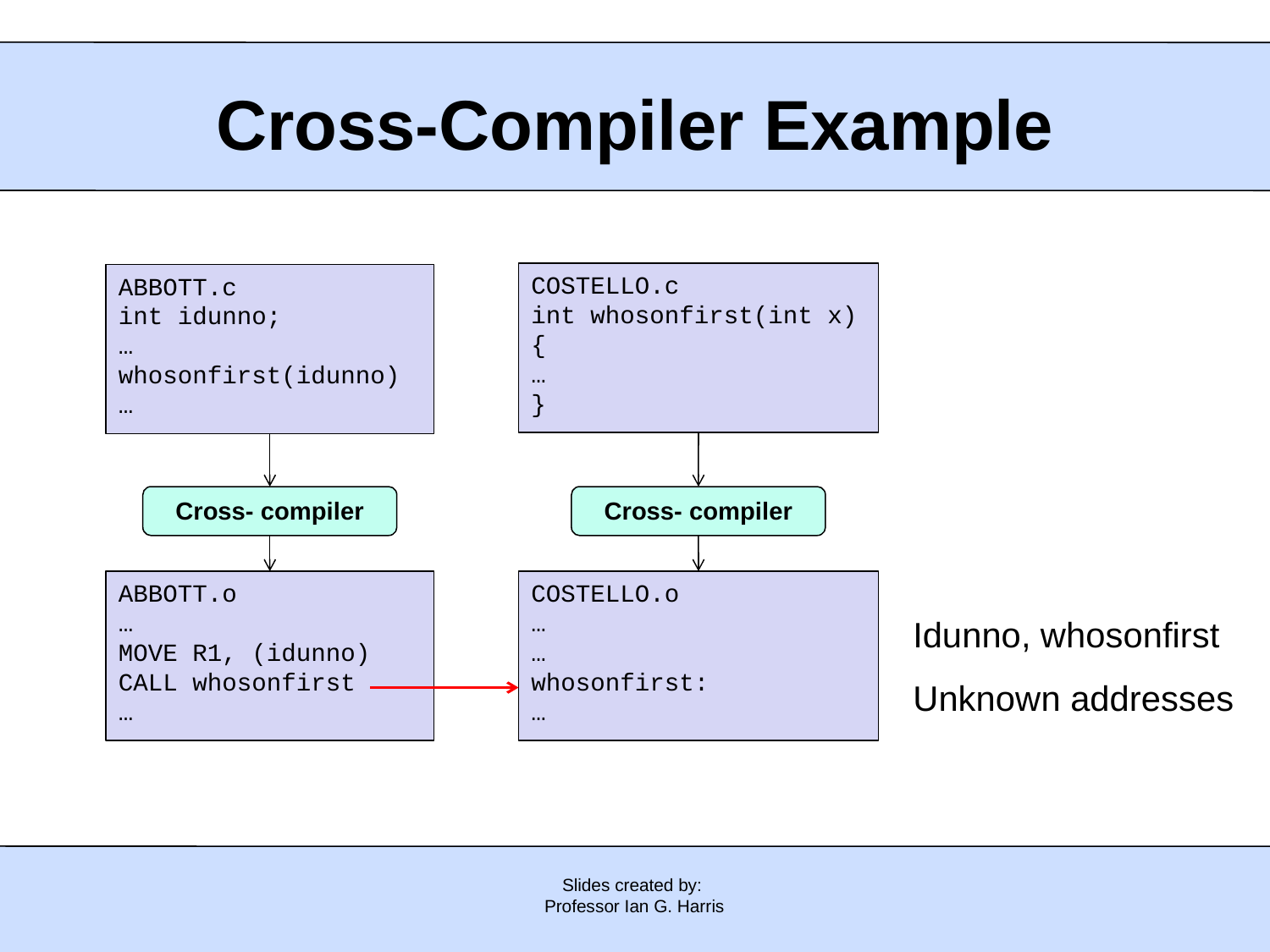

# Cross-Compiler Example
COSTELLO.c
int whosonfirst(int x)
{
…
}
ABBOTT.c
int idunno;
…
whosonfirst(idunno)
…
Cross- compiler
Cross- compiler
ABBOTT.o
…
MOVE R1, (idunno)
CALL whosonfirst
…
COSTELLO.o
…
…
whosonfirst:
…

Idunno, whosonfirst
Unknown addresses

Slides created by:
Professor Ian G. Harris